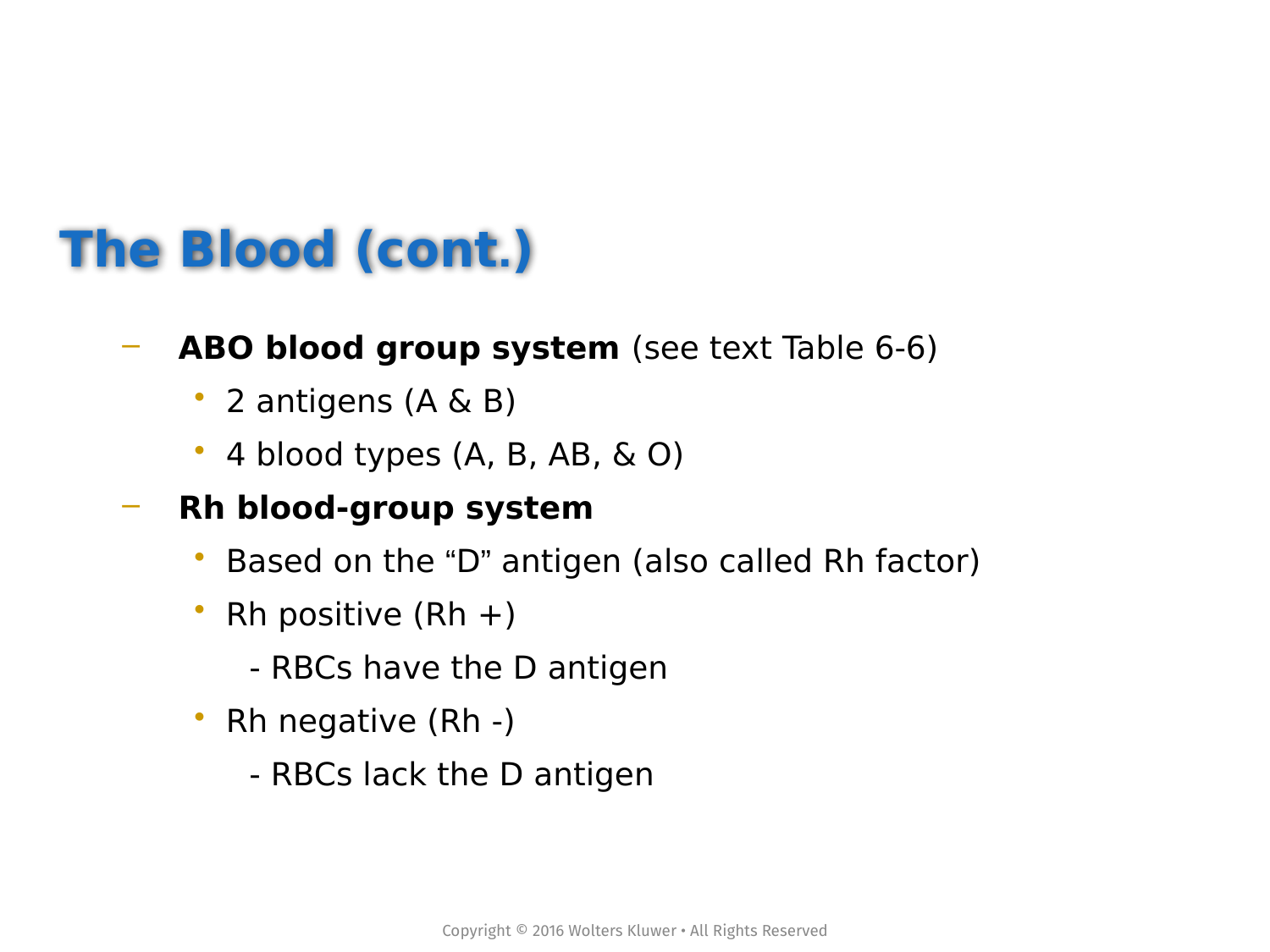

# The Blood (cont.)
ABO blood group system (see text Table 6-6)
2 antigens (A & B)
4 blood types (A, B, AB, & O)
Rh blood-group system
Based on the “D” antigen (also called Rh factor)
Rh positive (Rh +)
- RBCs have the D antigen
Rh negative (Rh -)
- RBCs lack the D antigen